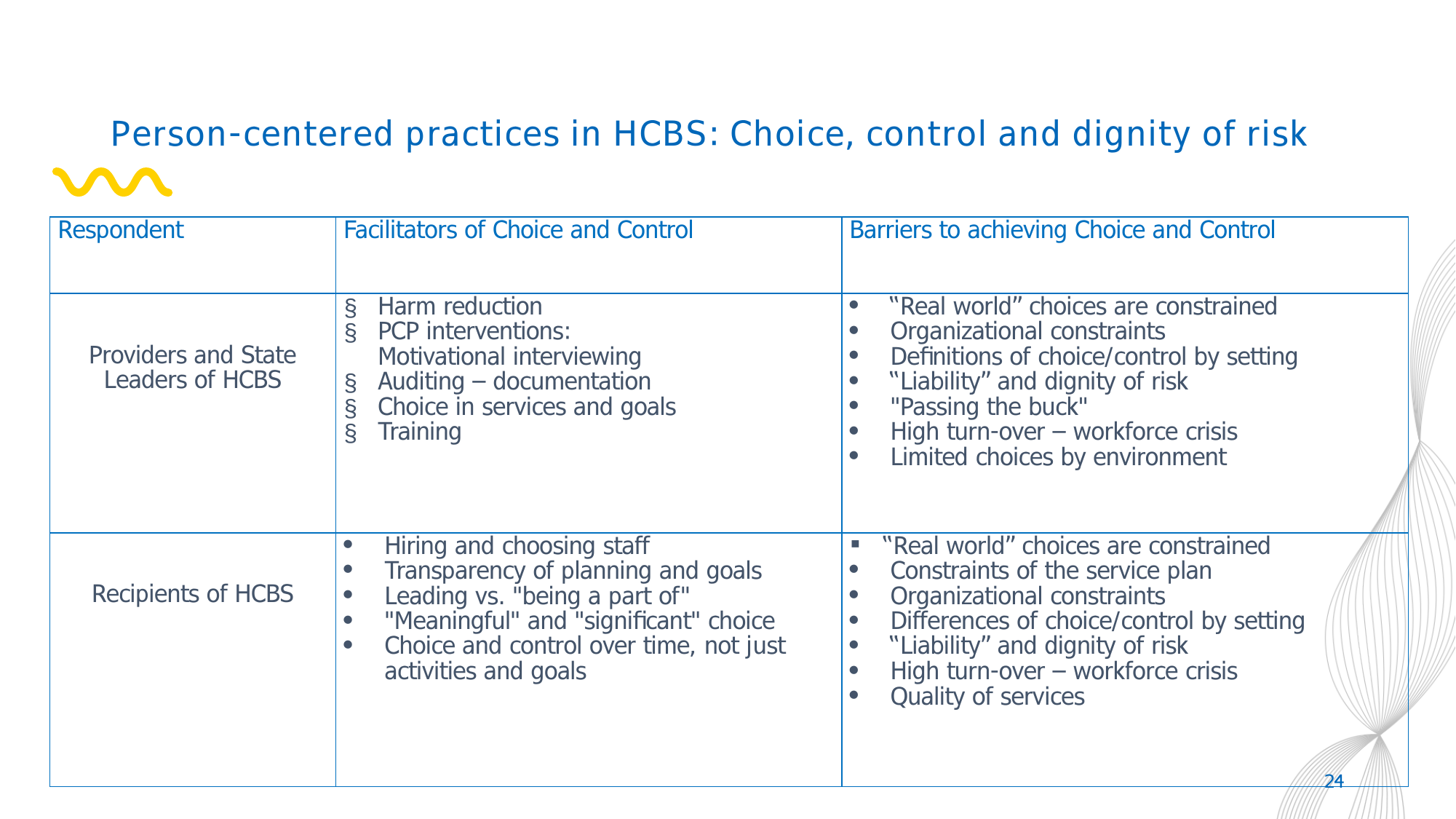

# Person-centered practices in HCBS: Choice, control and dignity of risk
| Respondent | Facilitators of Choice and Control | Barriers to achieving Choice and Control |
| --- | --- | --- |
| Providers and State Leaders of HCBS | Harm reduction PCP interventions: Motivational interviewing Auditing – documentation Choice in services and goals Training | “Real world” choices are constrained Organizational constraints Definitions of choice/control by setting “Liability” and dignity of risk "Passing the buck" High turn-over – workforce crisis Limited choices by environment |
| Recipients of HCBS | Hiring and choosing staff Transparency of planning and goals Leading vs. "being a part of" "Meaningful" and "significant" choice Choice and control over time, not just activities and goals | “Real world” choices are constrained Constraints of the service plan Organizational constraints Differences of choice/control by setting “Liability” and dignity of risk High turn-over – workforce crisis Quality of services |
24